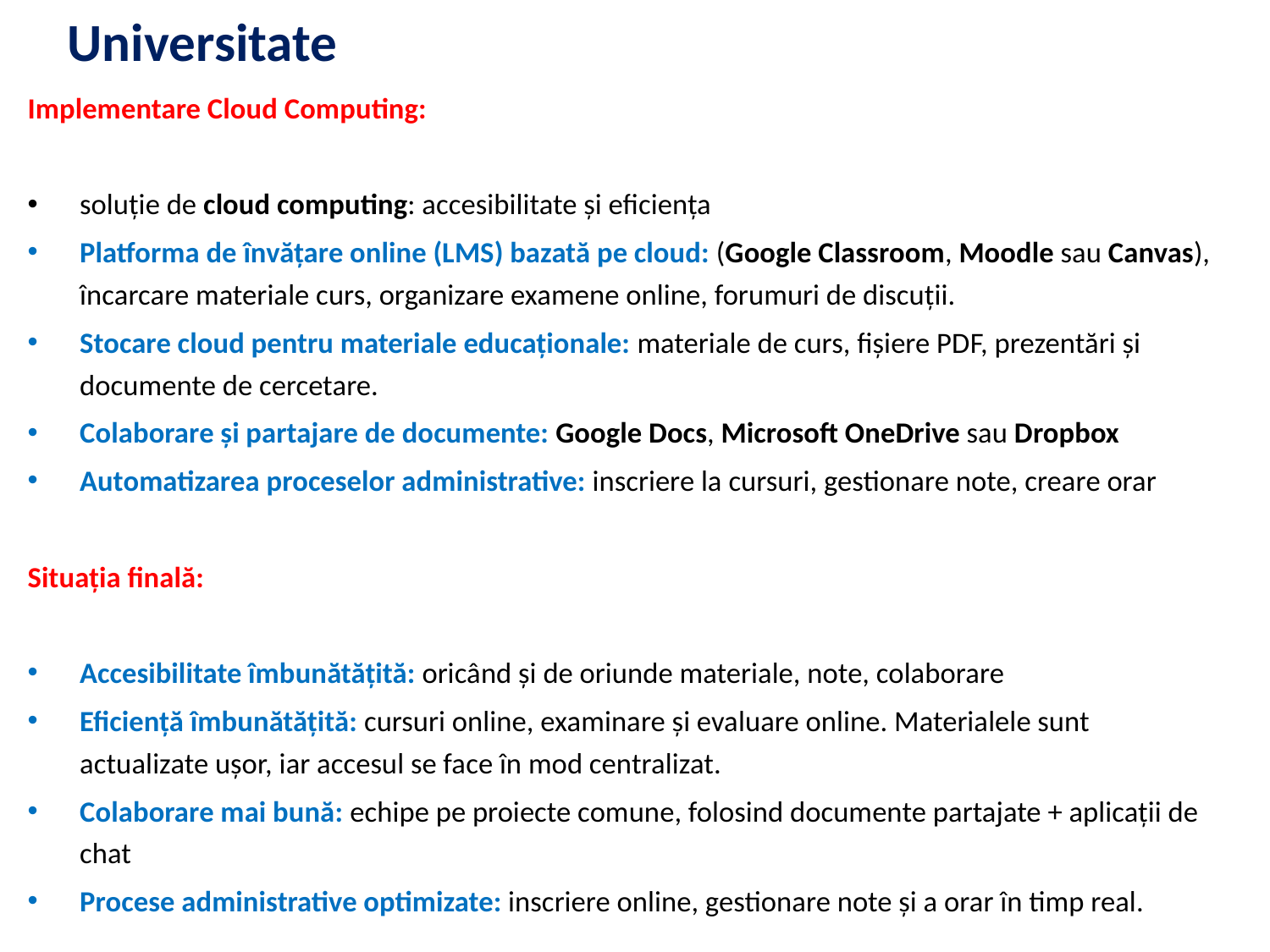

# Universitate
Implementare Cloud Computing:

soluție de cloud computing: accesibilitate și eficiența
Platforma de învățare online (LMS) bazată pe cloud: (Google Classroom, Moodle sau Canvas), încarcare materiale curs, organizare examene online, forumuri de discuții.
Stocare cloud pentru materiale educaționale: materiale de curs, fișiere PDF, prezentări și documente de cercetare.
Colaborare și partajare de documente: Google Docs, Microsoft OneDrive sau Dropbox
Automatizarea proceselor administrative: inscriere la cursuri, gestionare note, creare orar

Situația finală:

Accesibilitate îmbunătățită: oricând și de oriunde materiale, note, colaborare
Eficiență îmbunătățită: cursuri online, examinare și evaluare online. Materialele sunt actualizate ușor, iar accesul se face în mod centralizat.
Colaborare mai bună: echipe pe proiecte comune, folosind documente partajate + aplicații de chat
Procese administrative optimizate: inscriere online, gestionare note și a orar în timp real.